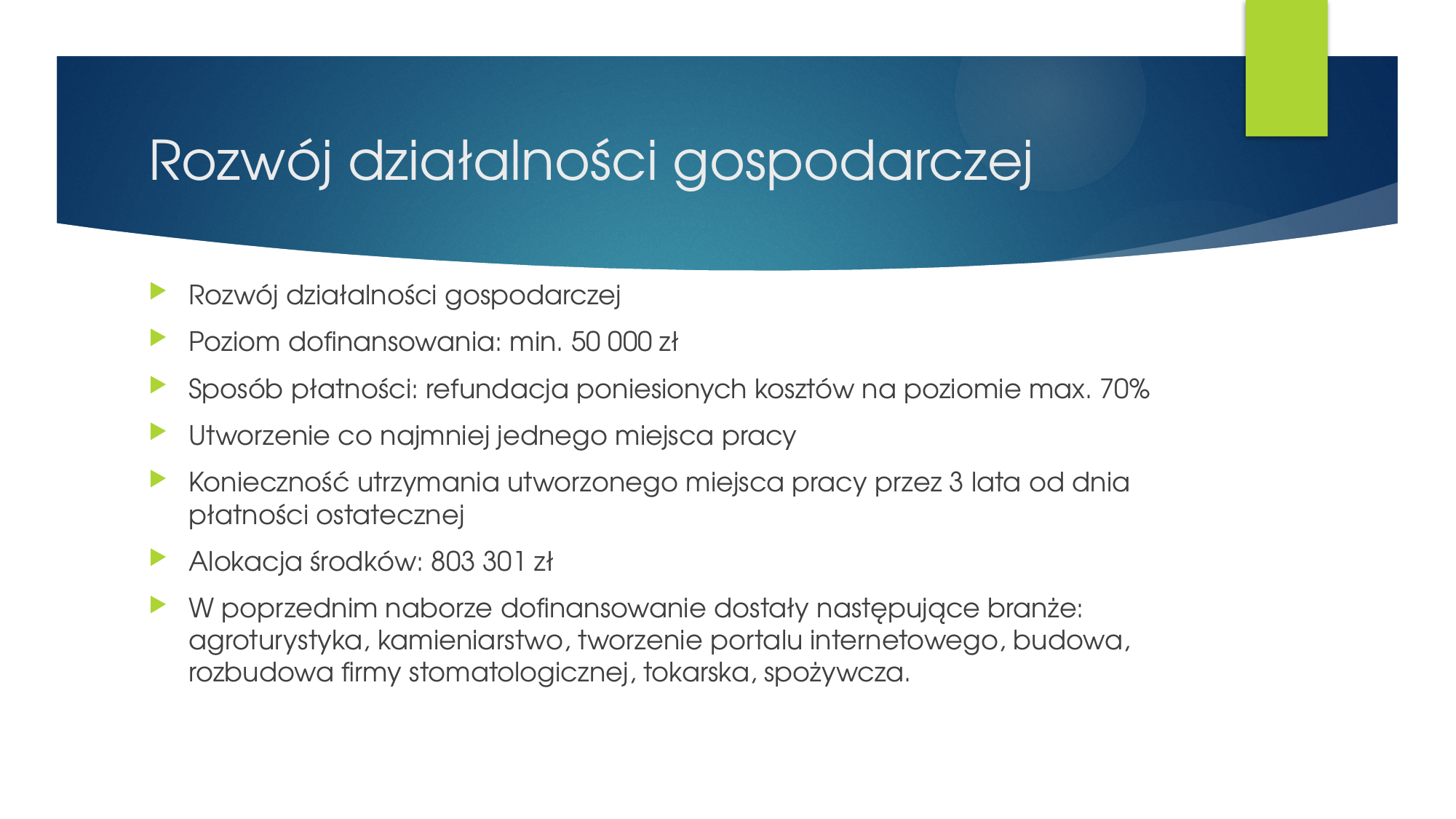

# Rozwój działalności gospodarczej
Rozwój działalności gospodarczej
Poziom dofinansowania: min. 50 000 zł
Sposób płatności: refundacja poniesionych kosztów na poziomie max. 70%
Utworzenie co najmniej jednego miejsca pracy
Konieczność utrzymania utworzonego miejsca pracy przez 3 lata od dnia płatności ostatecznej
Alokacja środków: 803 301 zł
W poprzednim naborze dofinansowanie dostały następujące branże: agroturystyka, kamieniarstwo, tworzenie portalu internetowego, budowa, rozbudowa firmy stomatologicznej, tokarska, spożywcza.